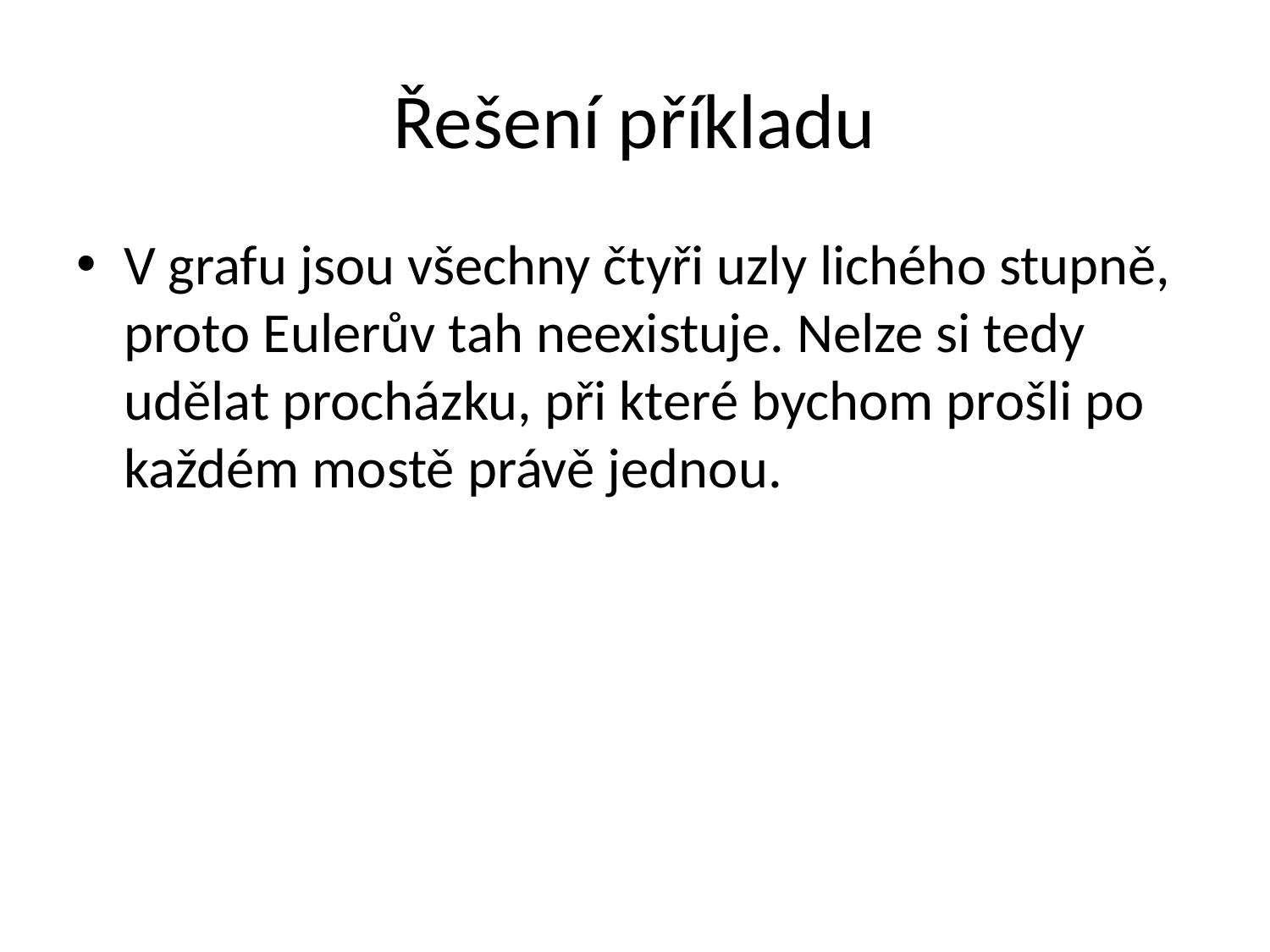

# Řešení příkladu
V grafu jsou všechny čtyři uzly lichého stupně, proto Eulerův tah neexistuje. Nelze si tedy udělat procházku, při které bychom prošli po každém mostě právě jednou.